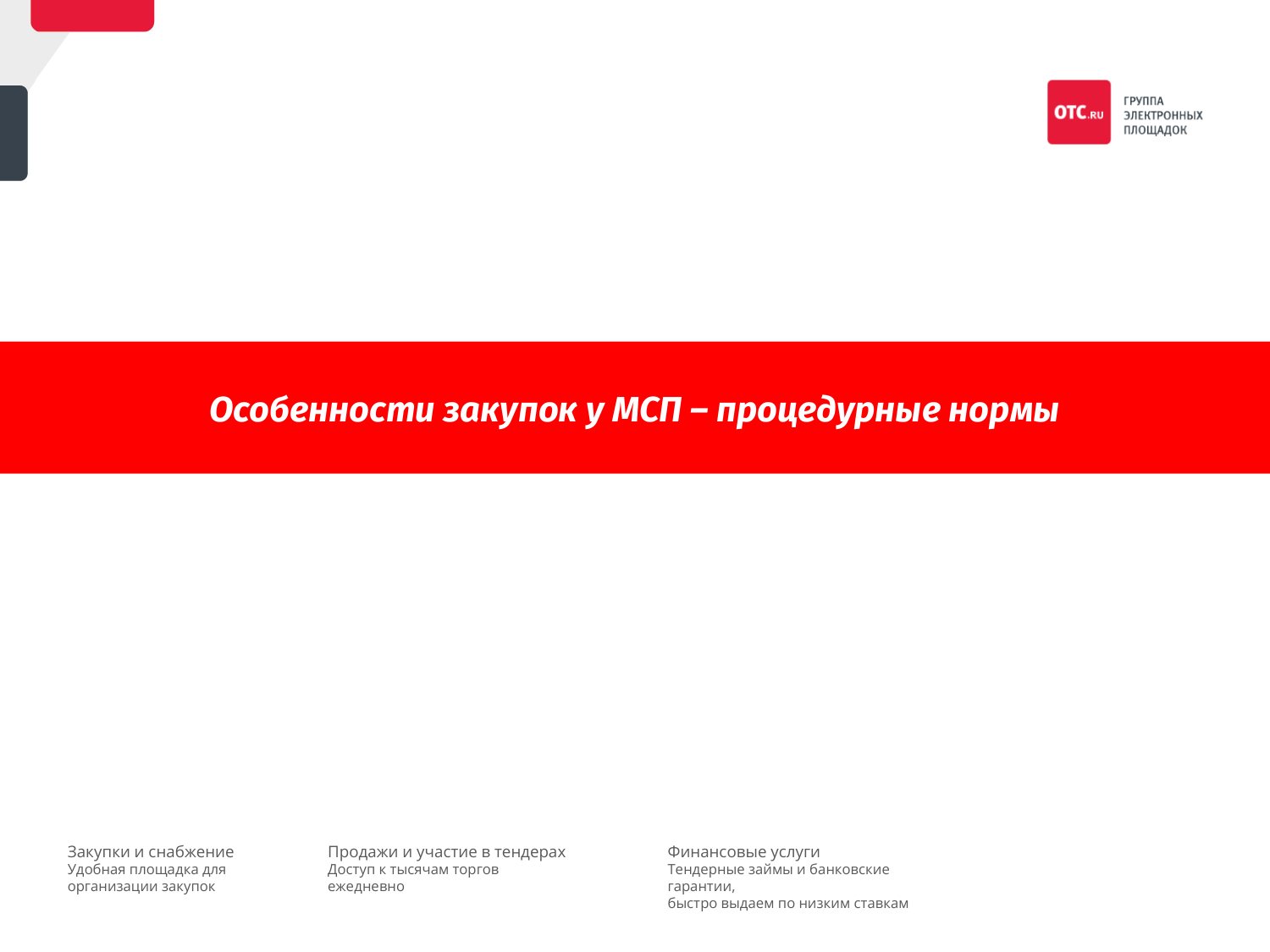

Особенности закупок у МСП – процедурные нормы